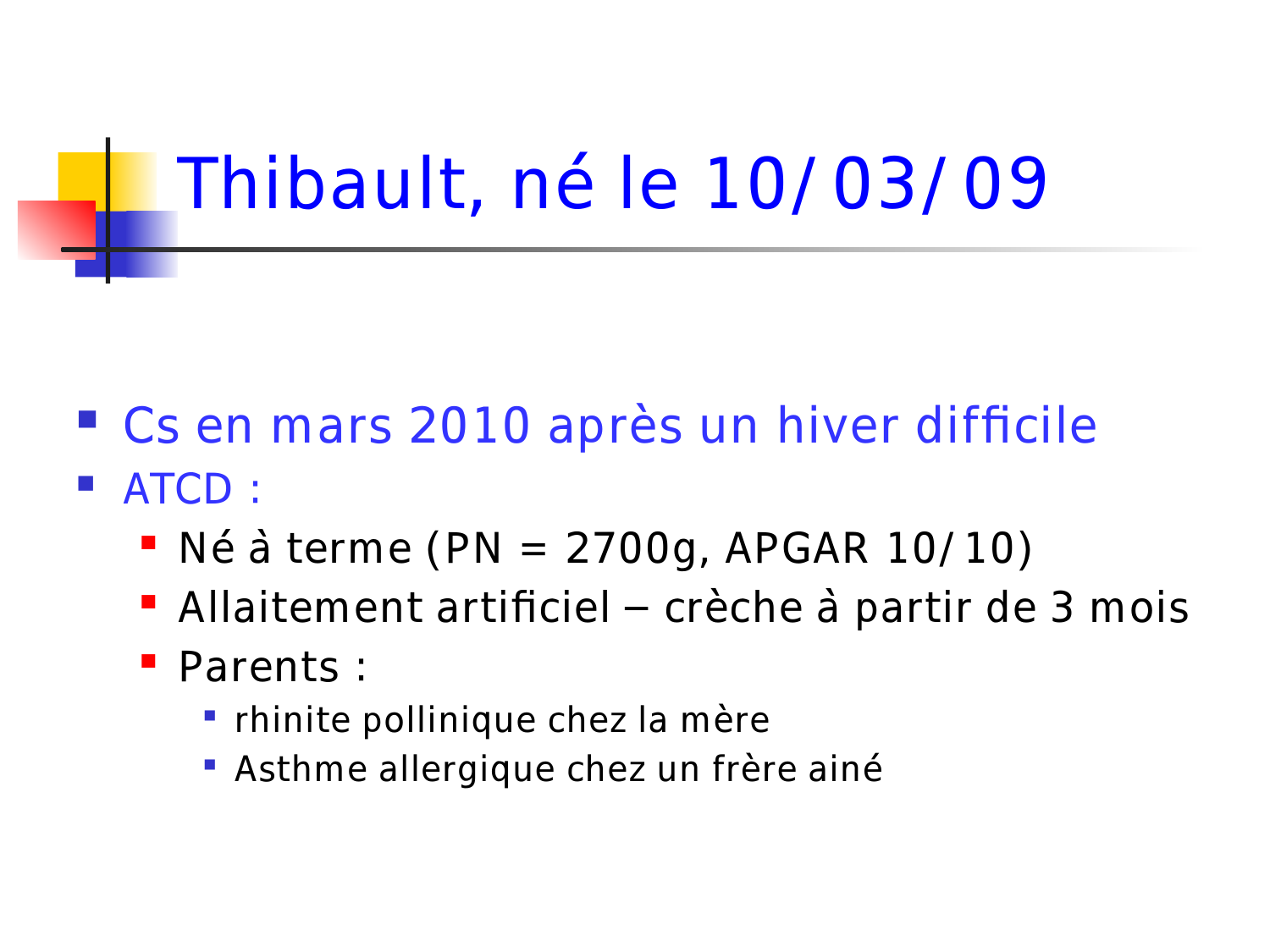

# Thibault, né le 10/03/09
Cs en mars 2010 après un hiver difficile
ATCD :
Né à terme (PN = 2700g, APGAR 10/10)
Allaitement artificiel – crèche à partir de 3 mois
Parents :
rhinite pollinique chez la mère
Asthme allergique chez un frère ainé